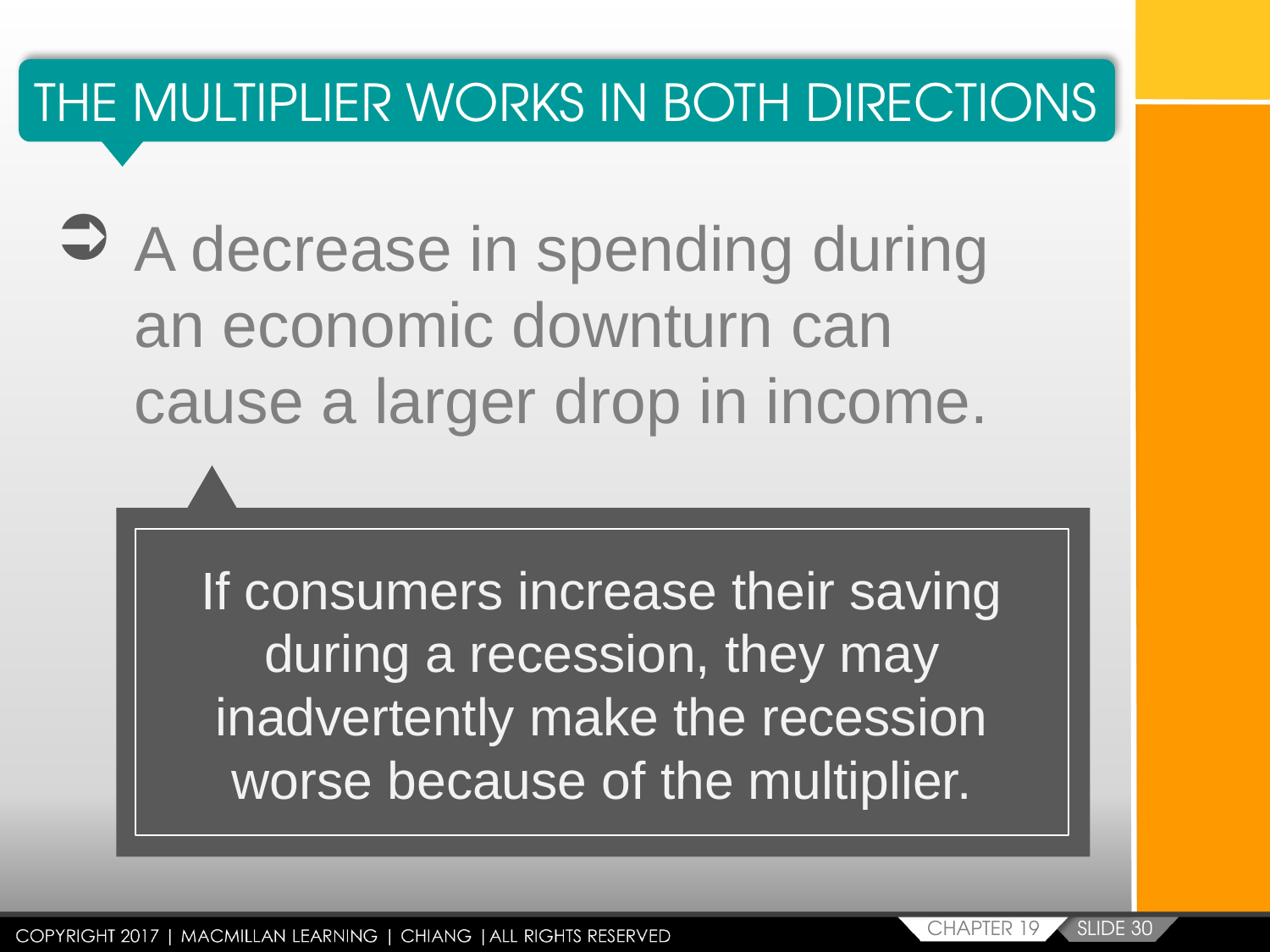

THE MULTIPLIER WORKS IN BOTH DIRECTIONS

A decrease in spending during an economic downturn can cause a larger drop in income.

If consumers increase their saving during a recession, they may inadvertently make the recession worse because of the multiplier.
SLIDE 30
CHAPTER 19